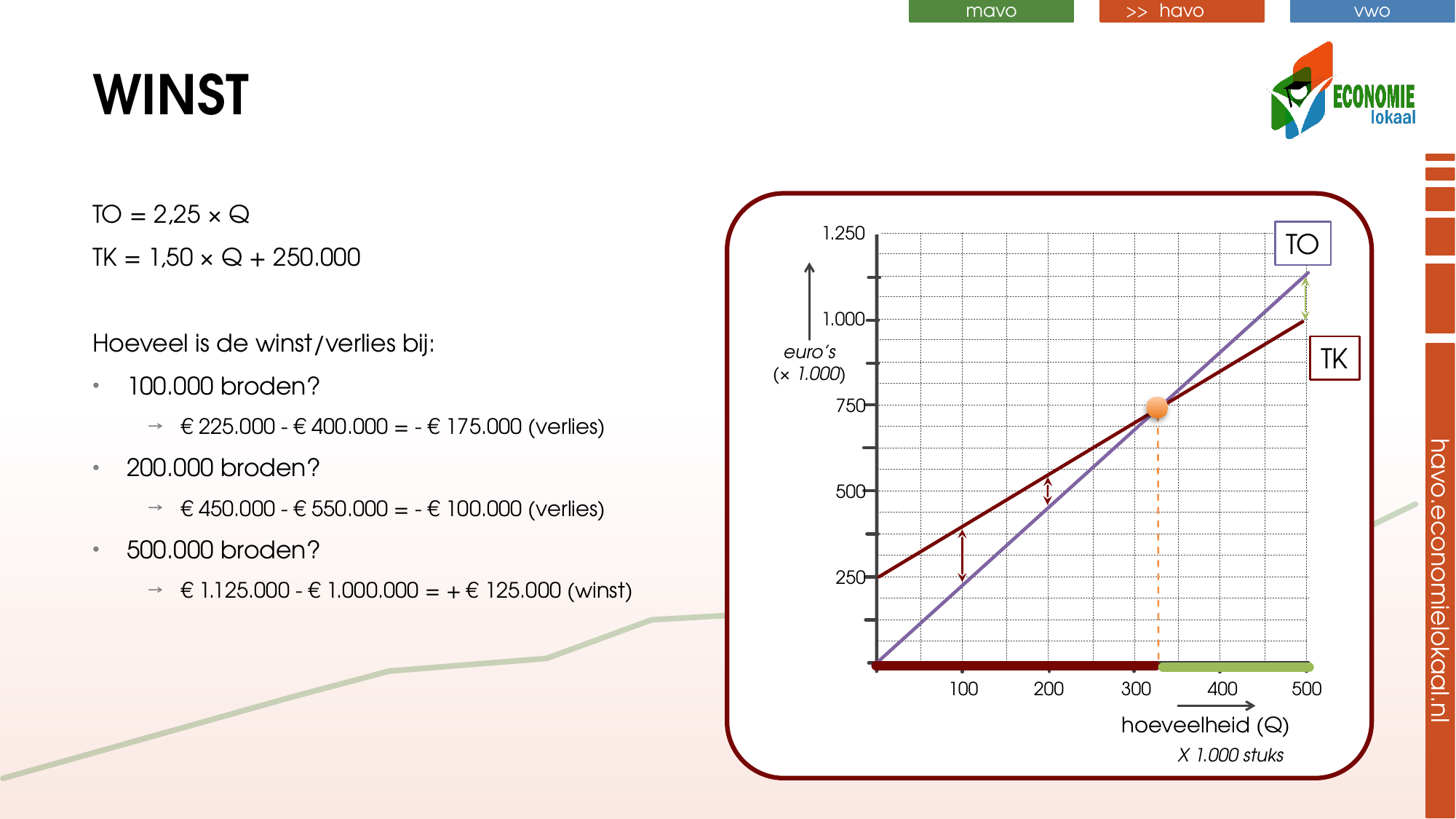

# winst
TO = 2,25 × Q
TK = 1,50 × Q + 250.000

Hoeveel is de winst/verlies bij:
100.000 broden?
€ 225.000 - € 400.000 = - € 175.000 (verlies)
200.000 broden?
€ 450.000 - € 550.000 = - € 100.000 (verlies)
500.000 broden?
€ 1.125.000 - € 1.000.000 = + € 125.000 (winst)

1.250
TO
1.000
euro’s
(× 1.000)
TK
750

500
250
100
200
300
400
500
hoeveelheid (Q)
X 1.000 stuks